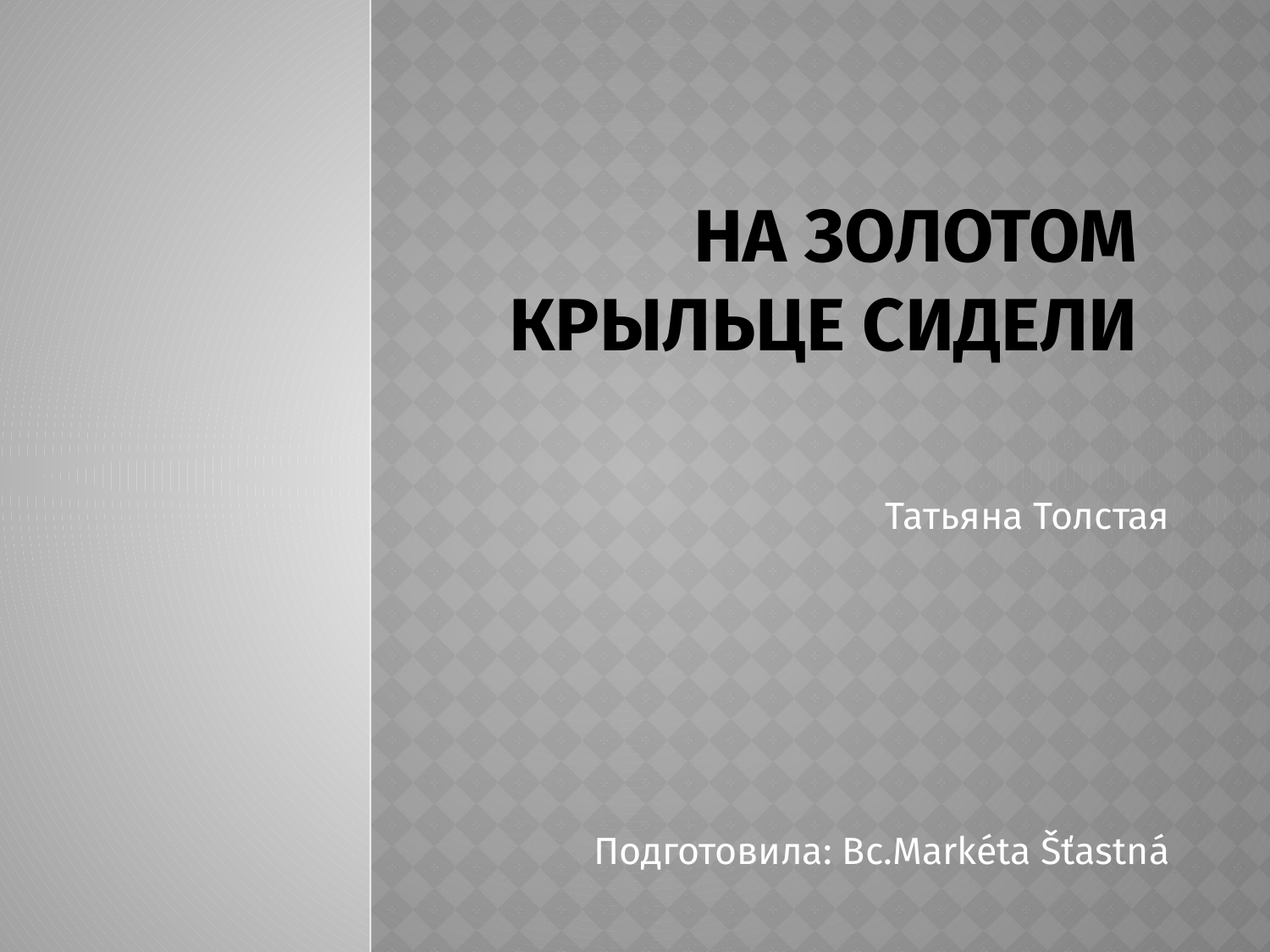

# На золотом крыльце сидели
Татьяна Толстая

Подготовила: Bc.Markéta Šťastná